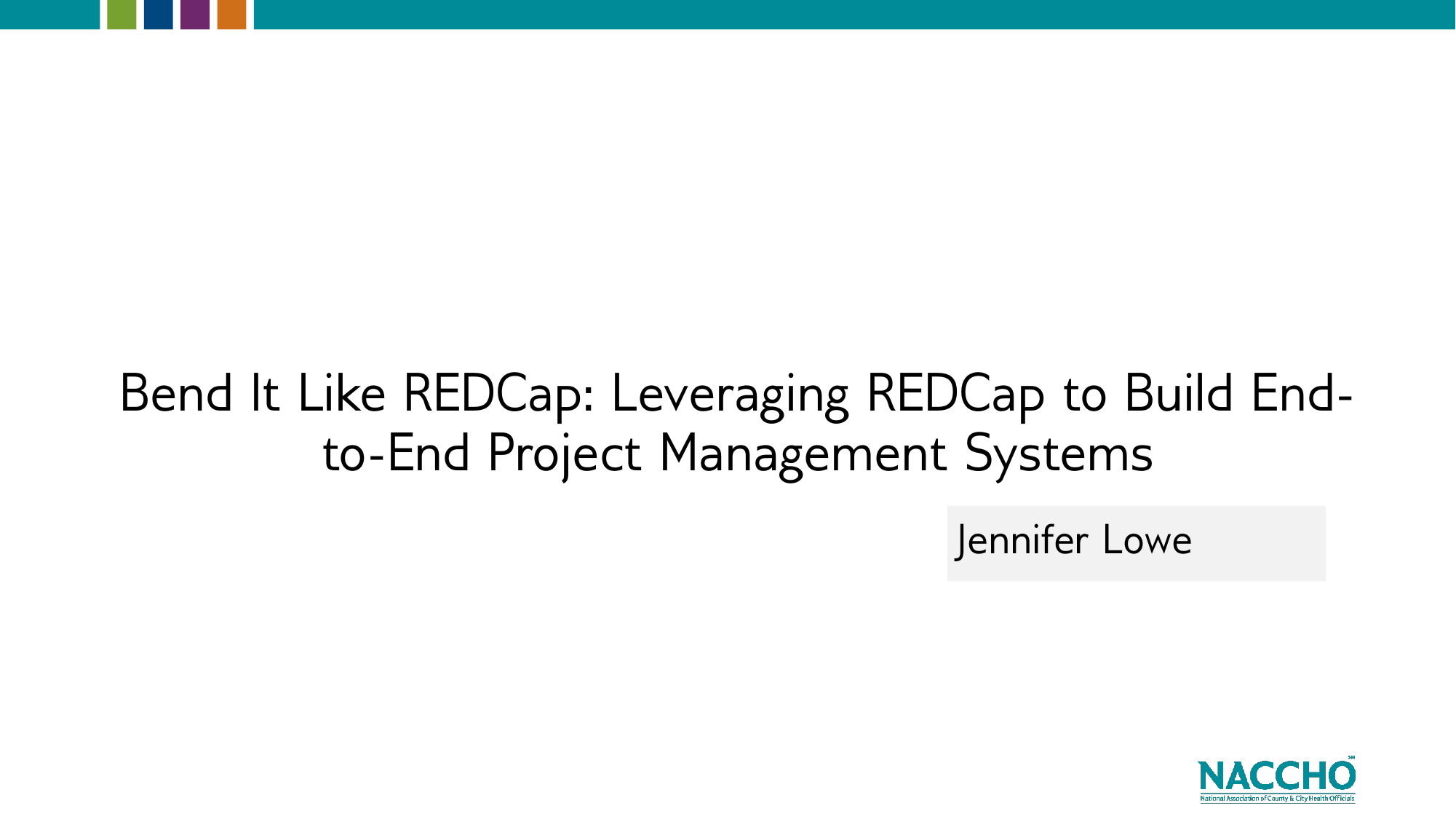

# Bend It Like REDCap: Leveraging REDCap to Build End-to-End Project Management Systems
Jennifer Lowe